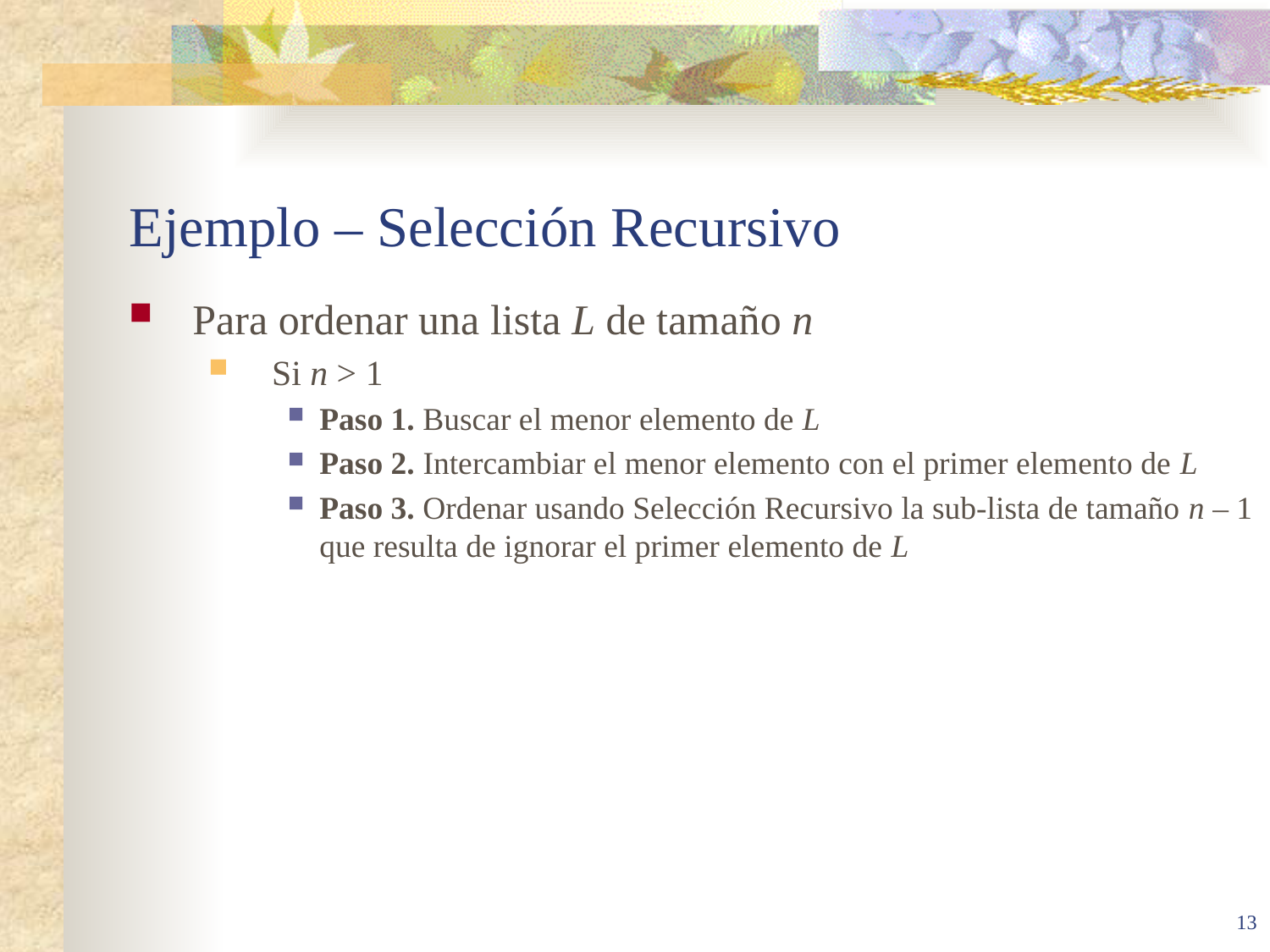

# Ejemplo – Selección Recursivo
Para ordenar una lista L de tamaño n
Si n > 1
Paso 1. Buscar el menor elemento de L
Paso 2. Intercambiar el menor elemento con el primer elemento de L
Paso 3. Ordenar usando Selección Recursivo la sub-lista de tamaño n – 1 que resulta de ignorar el primer elemento de L
13